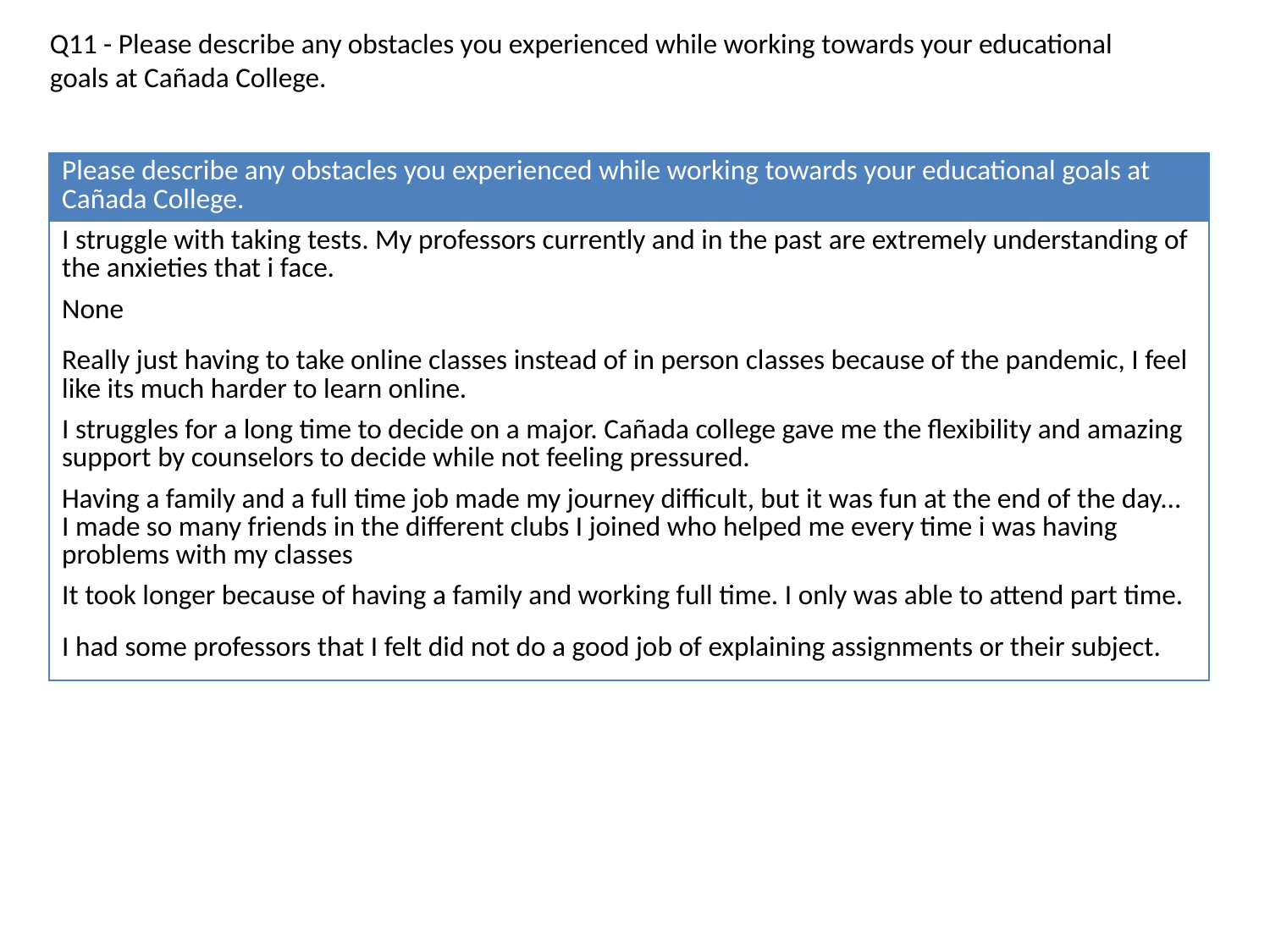

Q11 - Please describe any obstacles you experienced while working towards your educational goals at Cañada College.
| Please describe any obstacles you experienced while working towards your educational goals at Cañada College. |
| --- |
| I struggle with taking tests. My professors currently and in the past are extremely understanding of the anxieties that i face. |
| None |
| Really just having to take online classes instead of in person classes because of the pandemic, I feel like its much harder to learn online. |
| I struggles for a long time to decide on a major. Cañada college gave me the flexibility and amazing support by counselors to decide while not feeling pressured. |
| Having a family and a full time job made my journey difficult, but it was fun at the end of the day... I made so many friends in the different clubs I joined who helped me every time i was having problems with my classes |
| It took longer because of having a family and working full time. I only was able to attend part time. |
| I had some professors that I felt did not do a good job of explaining assignments or their subject. |